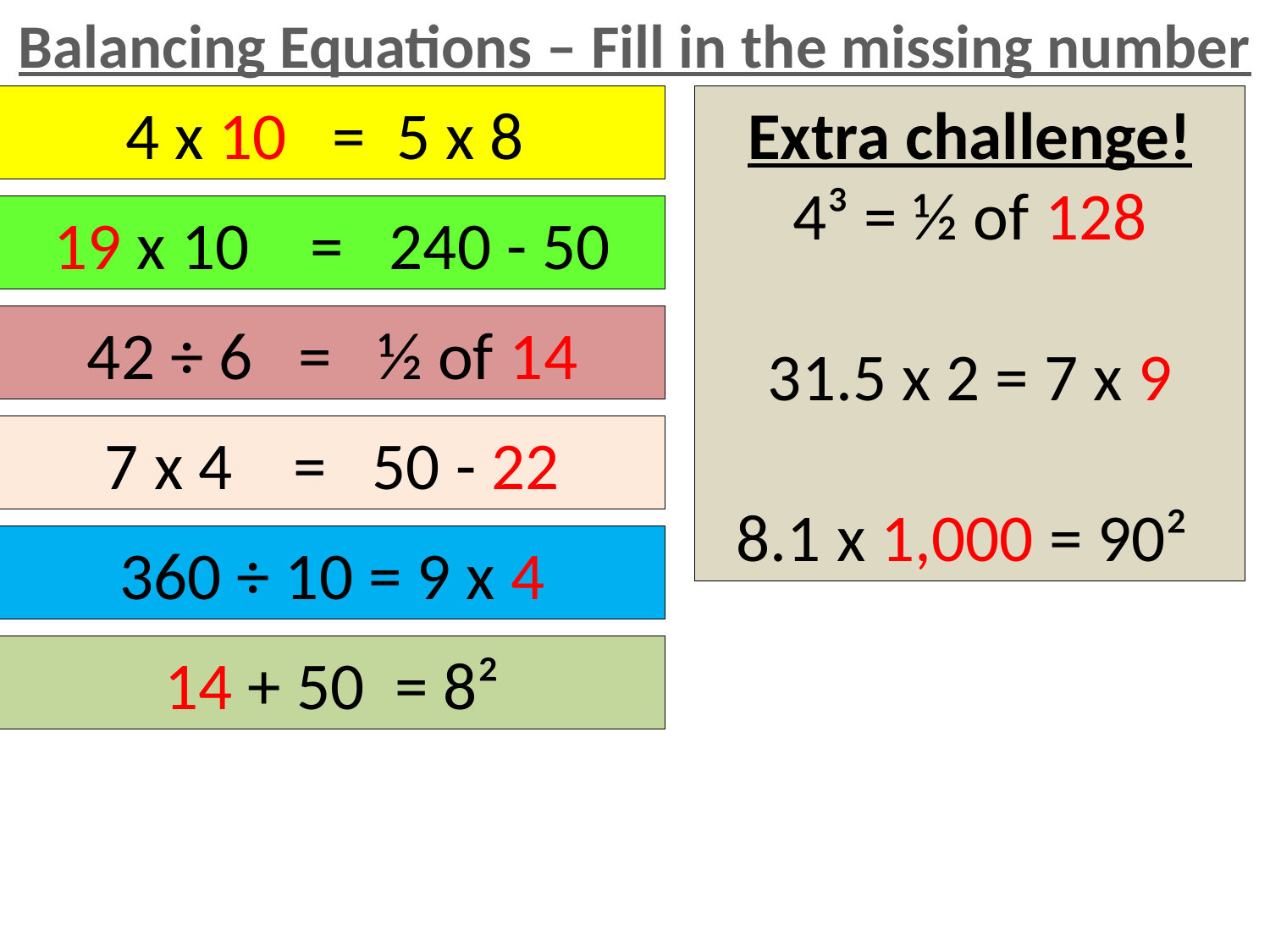

Balancing Equations – Fill in the missing number
4 x 10   =  5 x 8
Extra challenge!
4³ = ½ of 128

31.5 x 2 = 7 x 9

8.1 x 1,000 = 90²
19 x 10    =   240 - 50
42 ÷ 6   =   ½ of 14
7 x 4    =   50 - 22
360 ÷ 10 = 9 x 4
14 + 50  = 8²